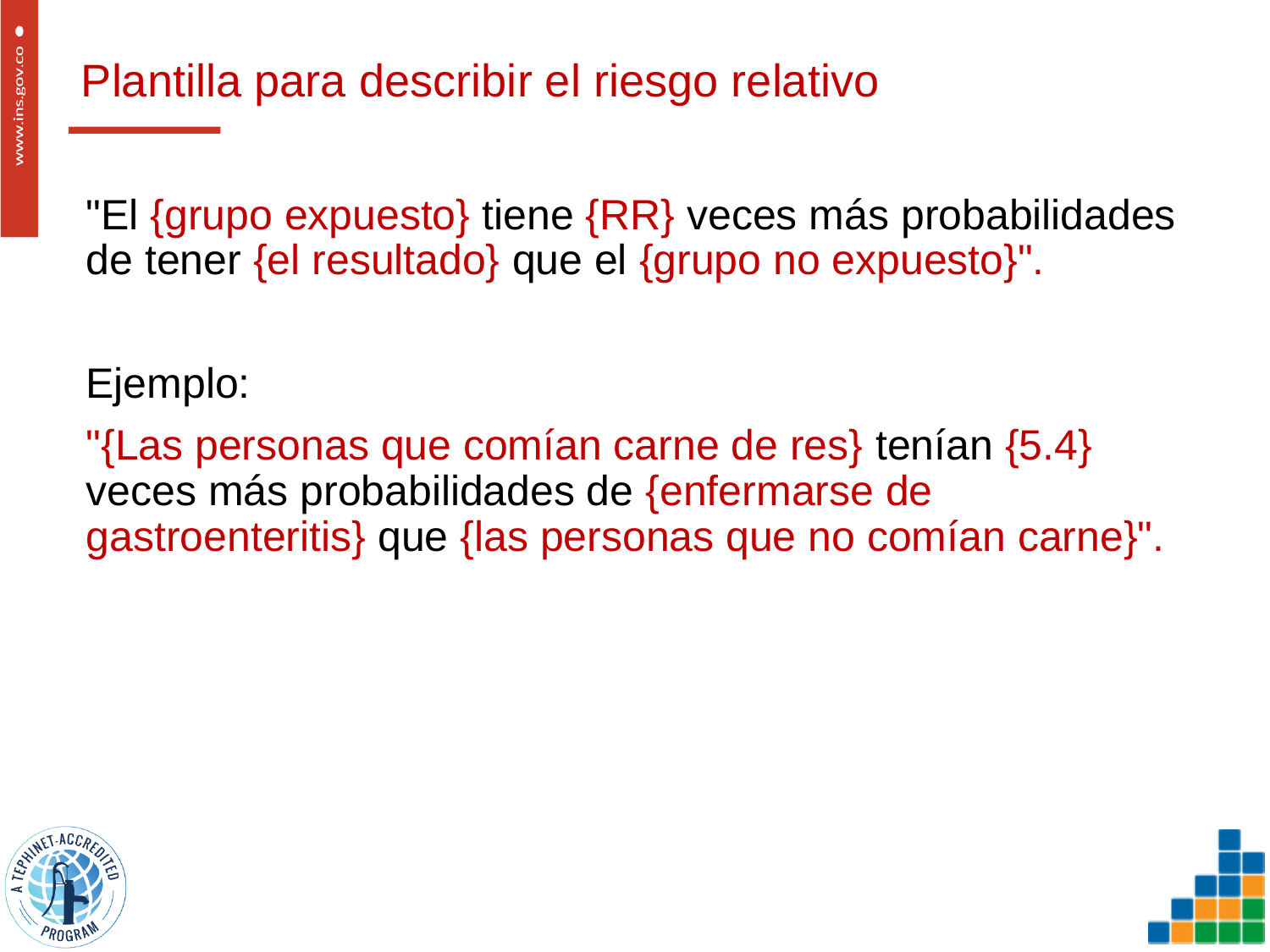

# Plantilla para describir el riesgo relativo
"El {grupo expuesto} tiene {RR} veces más probabilidades de tener {el resultado} que el {grupo no expuesto}".

Ejemplo:
"{Las personas que comían carne de res} tenían {5.4} veces más probabilidades de {enfermarse de gastroenteritis} que {las personas que no comían carne}".